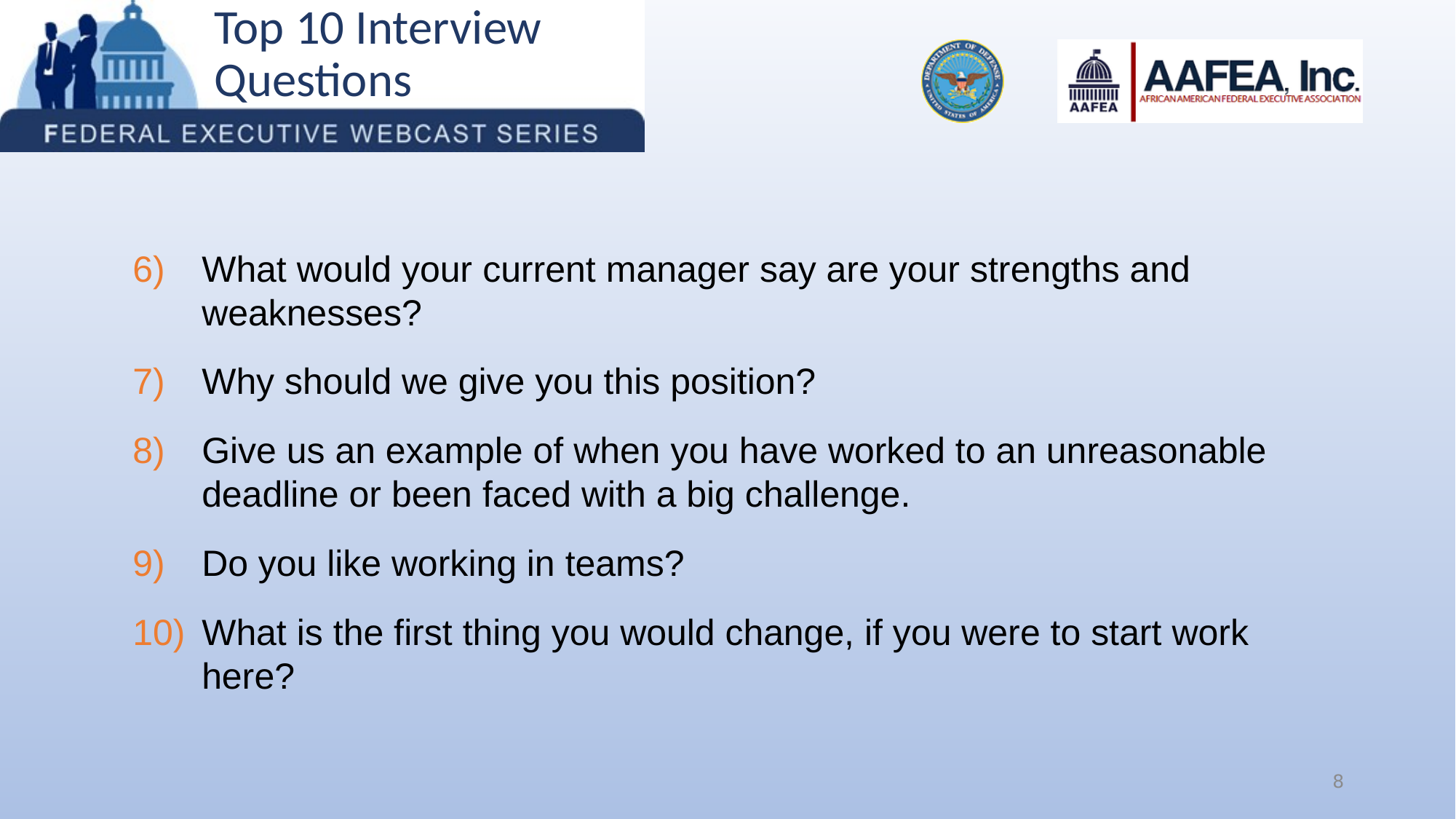

# Top 10 Interview Questions
What would your current manager say are your strengths and weaknesses?
Why should we give you this position?
Give us an example of when you have worked to an unreasonable deadline or been faced with a big challenge.
Do you like working in teams?
What is the first thing you would change, if you were to start work here?
8